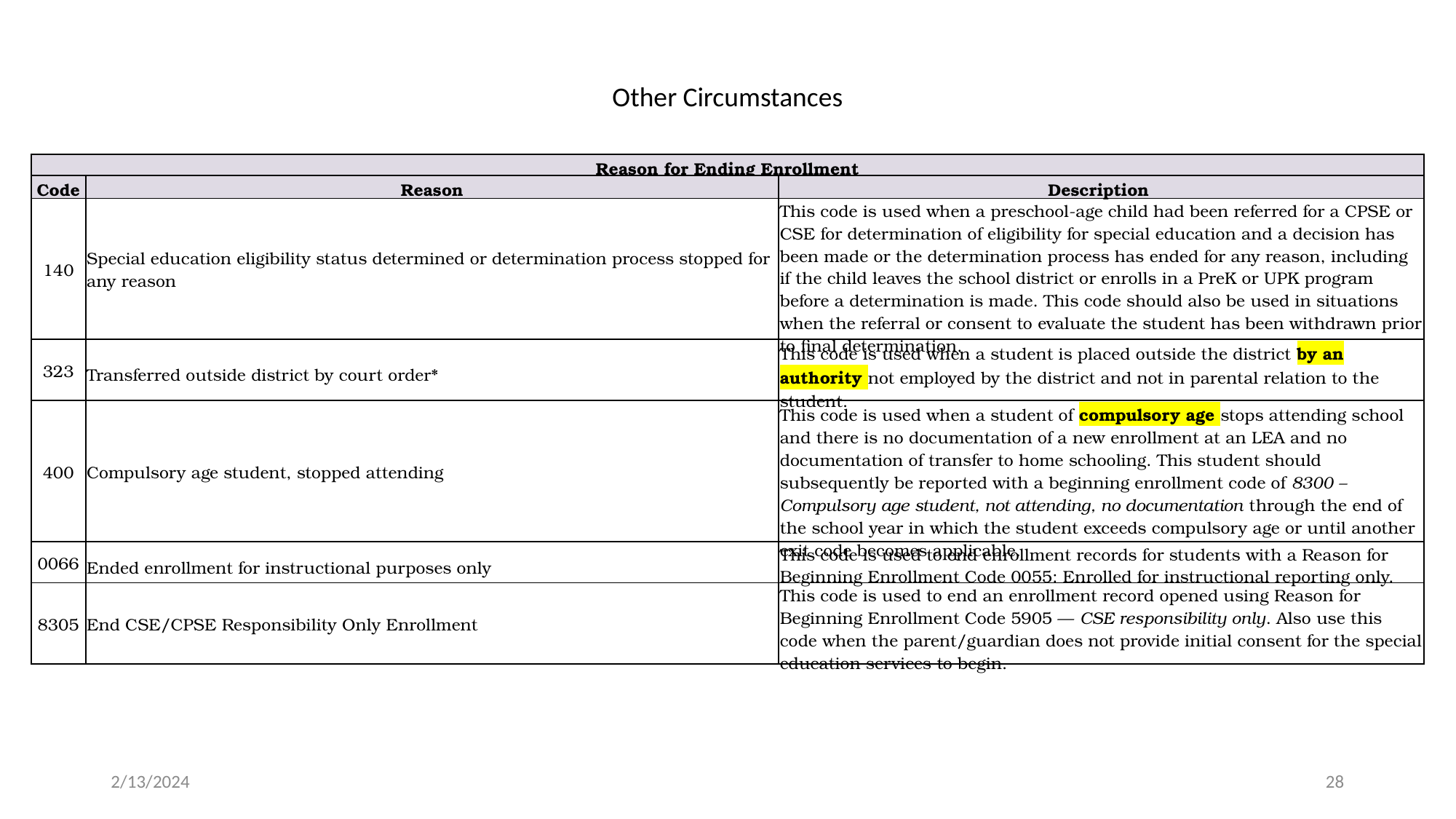

Other Circumstances
| Reason for Ending Enrollment |  |  |
| --- | --- | --- |
| Code | Reason | Description |
| 140 | Special education eligibility status determined or determination process stopped for any reason | This code is used when a preschool-age child had been referred for a CPSE or CSE for determination of eligibility for special education and a decision has been made or the determination process has ended for any reason, including if the child leaves the school district or enrolls in a PreK or UPK program before a determination is made. This code should also be used in situations when the referral or consent to evaluate the student has been withdrawn prior to final determination. |
| 323 | Transferred outside district by court order\* | This code is used when a student is placed outside the district by an authority not employed by the district and not in parental relation to the student. |
| 400 | Compulsory age student, stopped attending | This code is used when a student of compulsory age stops attending school and there is no documentation of a new enrollment at an LEA and no documentation of transfer to home schooling. This student should subsequently be reported with a beginning enrollment code of 8300 – Compulsory age student, not attending, no documentation through the end of the school year in which the student exceeds compulsory age or until another exit code becomes applicable. |
| 0066 | Ended enrollment for instructional purposes only | This code is used to end enrollment records for students with a Reason for Beginning Enrollment Code 0055: Enrolled for instructional reporting only. |
| 8305 | End CSE/CPSE Responsibility Only Enrollment | This code is used to end an enrollment record opened using Reason for Beginning Enrollment Code 5905 — CSE responsibility only. Also use this code when the parent/guardian does not provide initial consent for the special education services to begin. |
2/13/2024
28